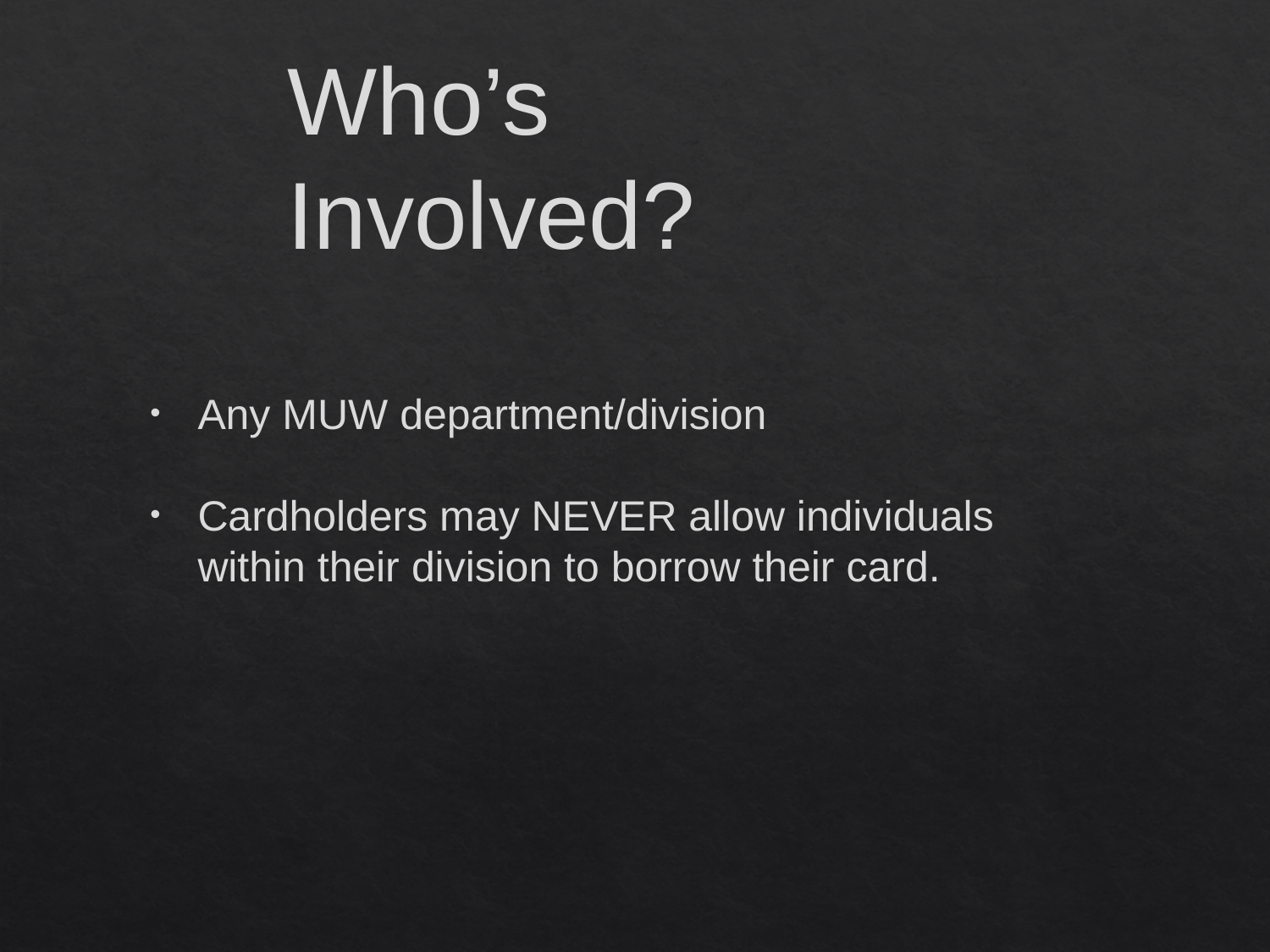

Who’s Involved?
Any MUW department/division

Cardholders may NEVER allow individuals within their division to borrow their card.